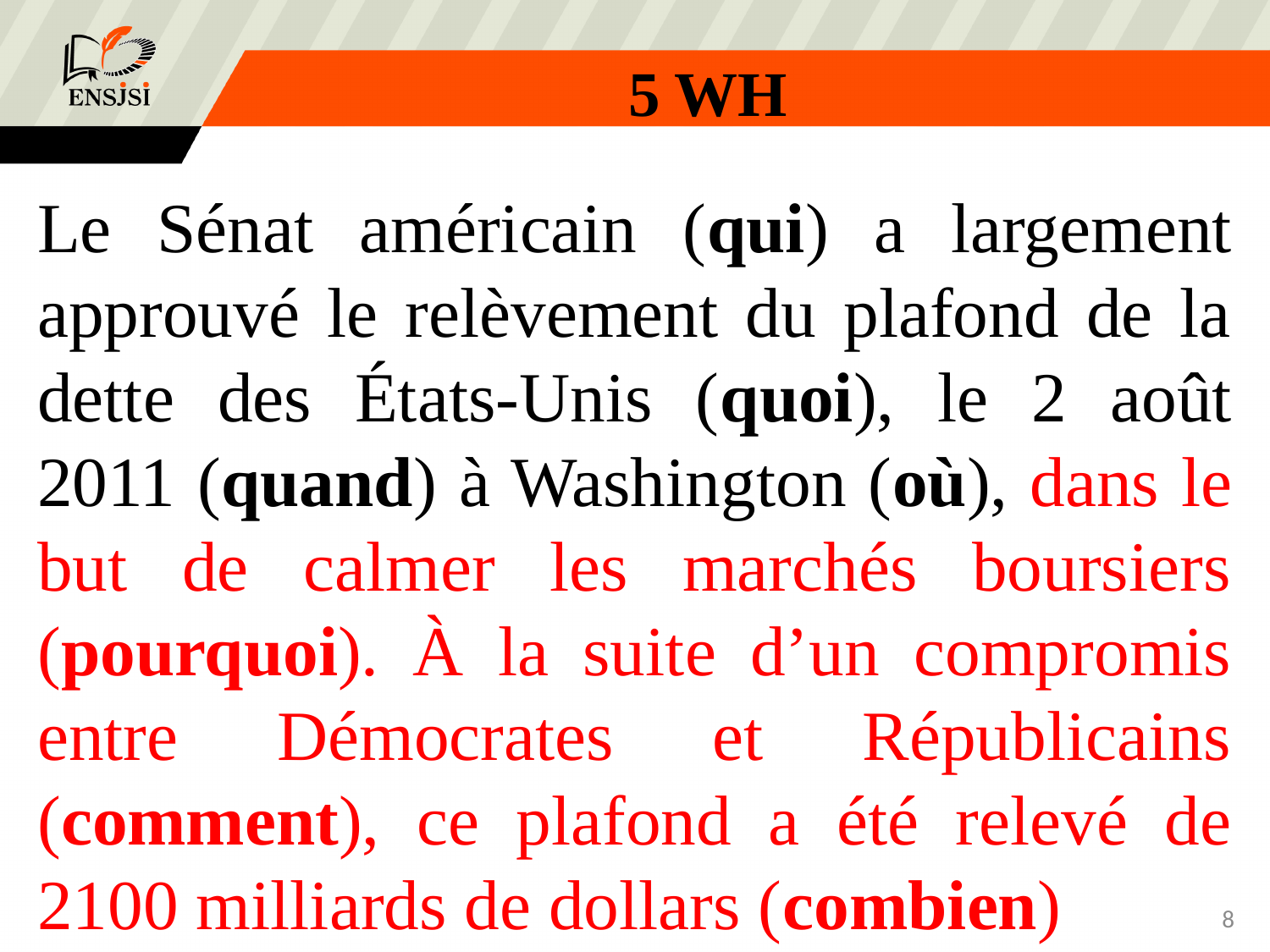

5 WH
Le Sénat américain (qui) a largement approuvé le relèvement du plafond de la dette des États-Unis (quoi), le 2 août 2011 (quand) à Washington (où), dans le but de calmer les marchés boursiers (pourquoi). À la suite d’un compromis entre Démocrates et Républicains (comment), ce plafond a été relevé de 2100 milliards de dollars (combien)
8